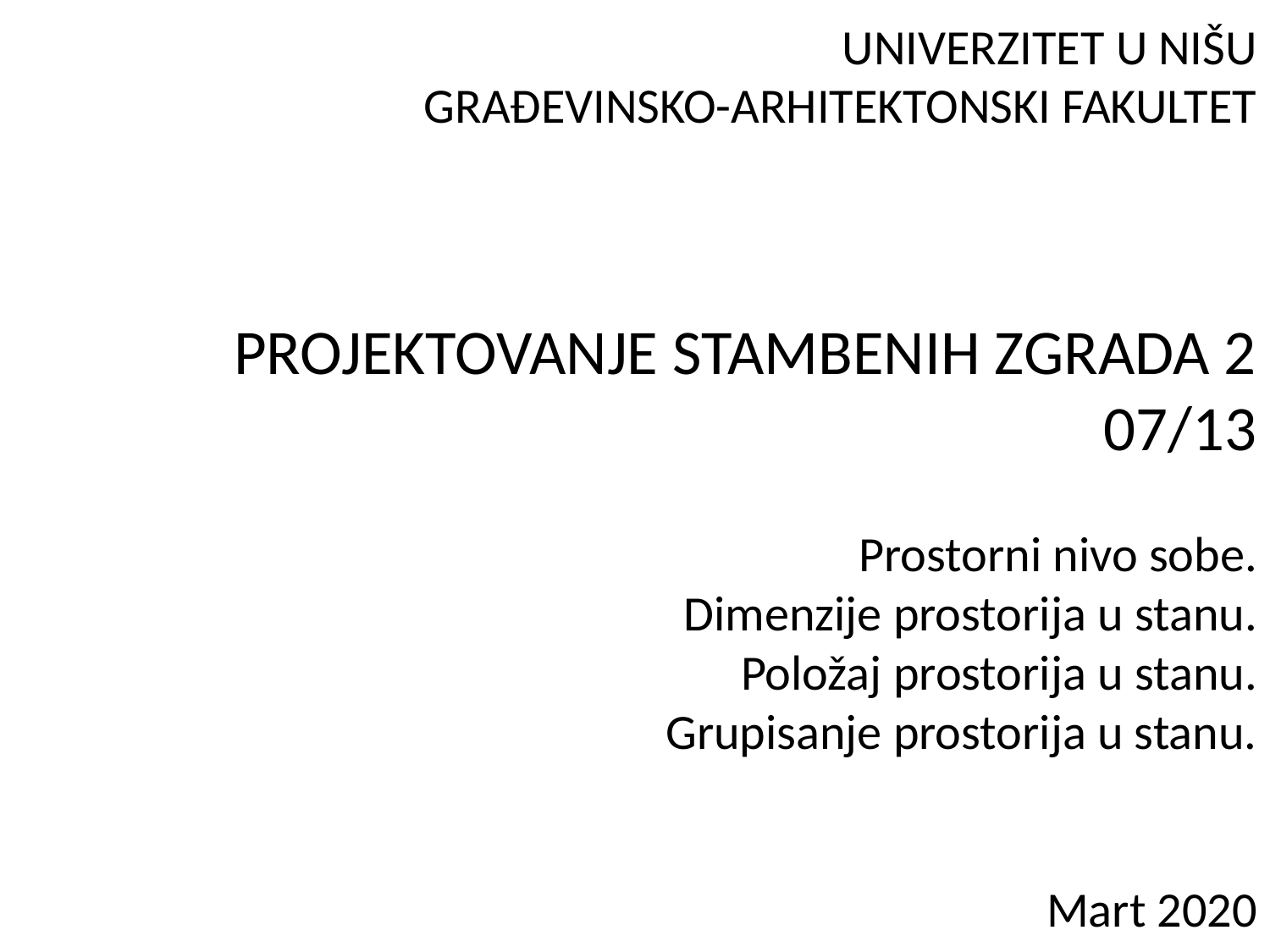

# UNIVERZITET U NIŠU GRAĐEVINSKO-ARHITEKTONSKI FAKULTET PROJEKTOVANJE STAMBENIH ZGRADA 2 07/13 Prostorni nivo sobe. Dimenzije prostorija u stanu. Položaj prostorija u stanu. Grupisanje prostorija u stanu. Mart 2020